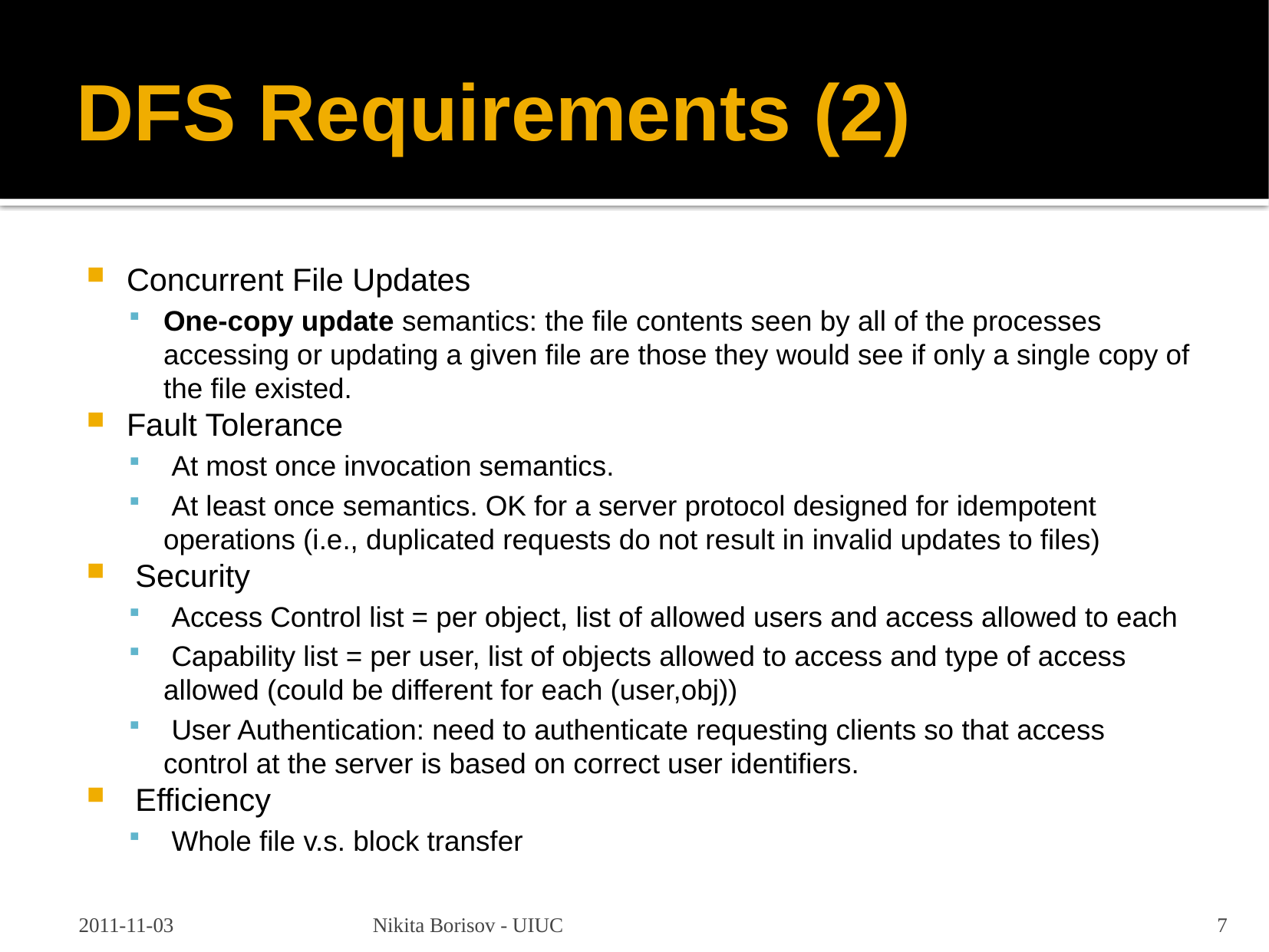

# DFS Requirements (2)
Concurrent File Updates
One-copy update semantics: the file contents seen by all of the processes accessing or updating a given file are those they would see if only a single copy of the file existed.
Fault Tolerance
 At most once invocation semantics.
 At least once semantics. OK for a server protocol designed for idempotent operations (i.e., duplicated requests do not result in invalid updates to files)
 Security
 Access Control list = per object, list of allowed users and access allowed to each
 Capability list = per user, list of objects allowed to access and type of access allowed (could be different for each (user,obj))
 User Authentication: need to authenticate requesting clients so that access control at the server is based on correct user identifiers.
 Efficiency
 Whole file v.s. block transfer
2011-11-03
Nikita Borisov - UIUC
7